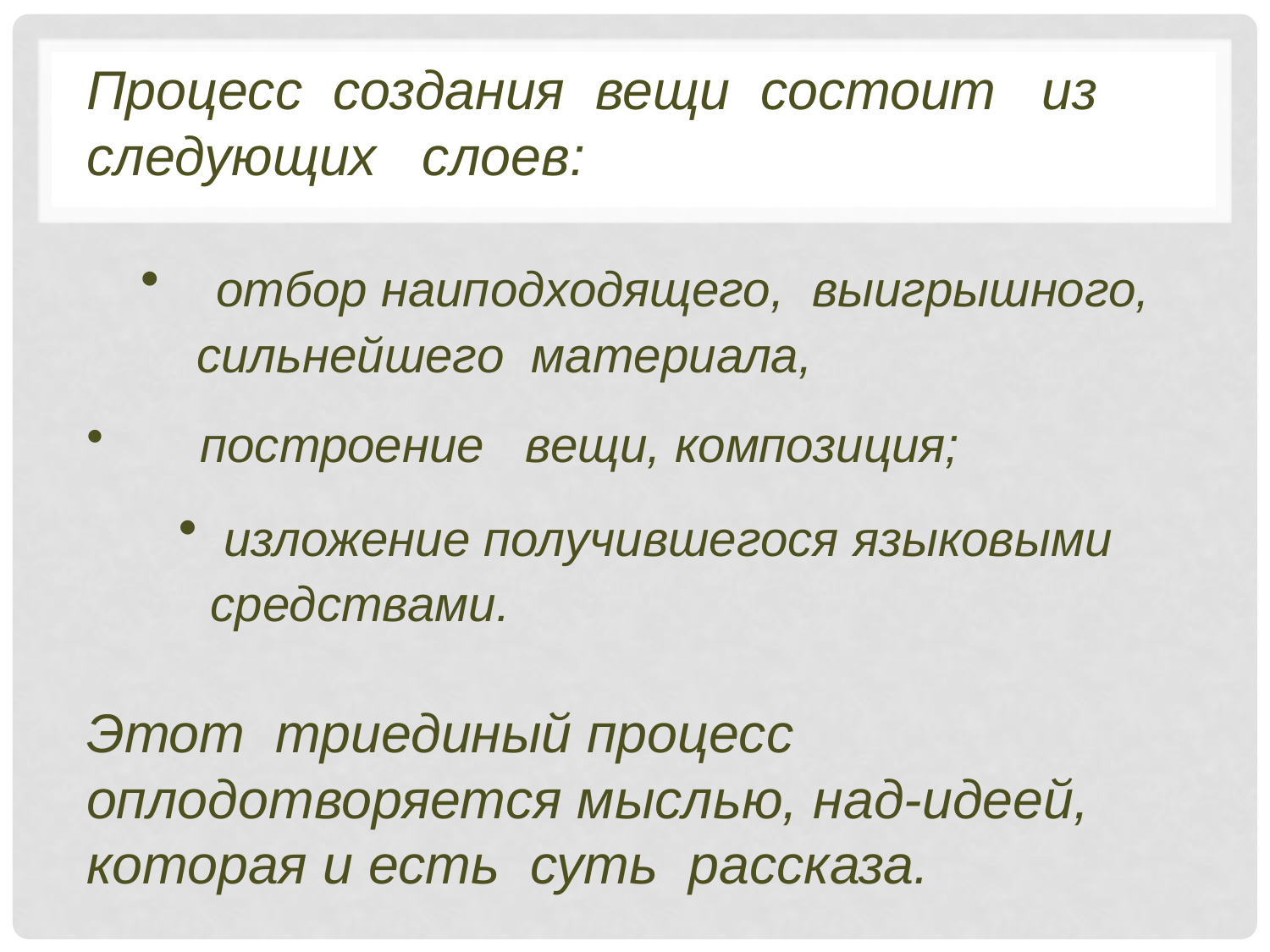

Процесс  создания  вещи  состоит   из   следующих   слоев:

   отбор наиподходящего,  выигрышного,
        сильнейшего  материала,

       построение   вещи, композиция;

 изложение получившегося языковыми
         средствами.

Этот  триединый процесс оплодотворяется мыслью, над-идеей, которая и есть  суть  рассказа.